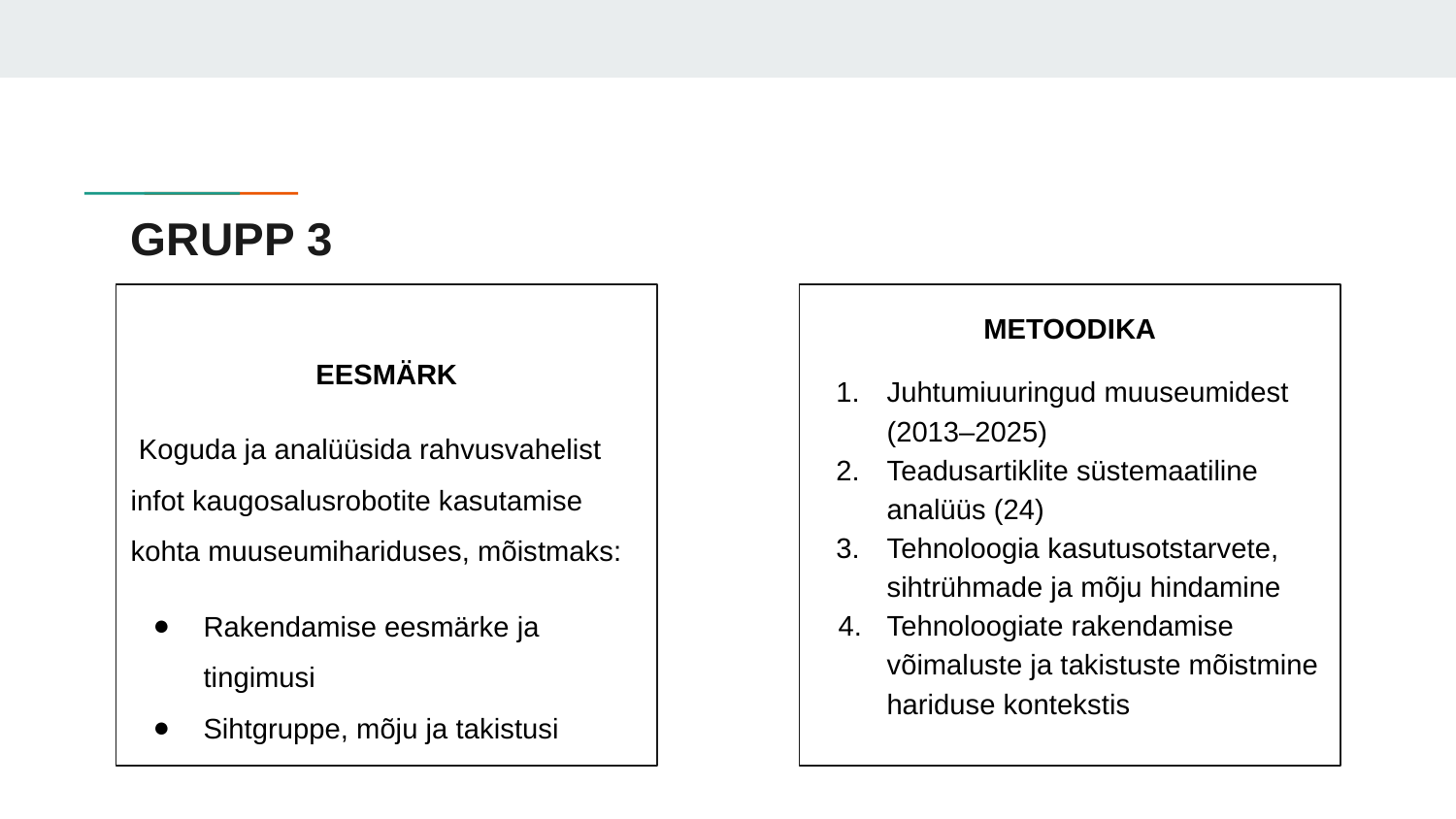

# GRUPP 3

EESMÄRK
 Koguda ja analüüsida rahvusvahelist infot kaugosalusrobotite kasutamise kohta muuseumihariduses, mõistmaks:
Rakendamise eesmärke ja tingimusi
Sihtgruppe, mõju ja takistusi

METOODIKA
Juhtumiuuringud muuseumidest (2013–2025)
Teadusartiklite süstemaatiline analüüs (24)
Tehnoloogia kasutusotstarvete, sihtrühmade ja mõju hindamine
Tehnoloogiate rakendamise võimaluste ja takistuste mõistmine hariduse kontekstis